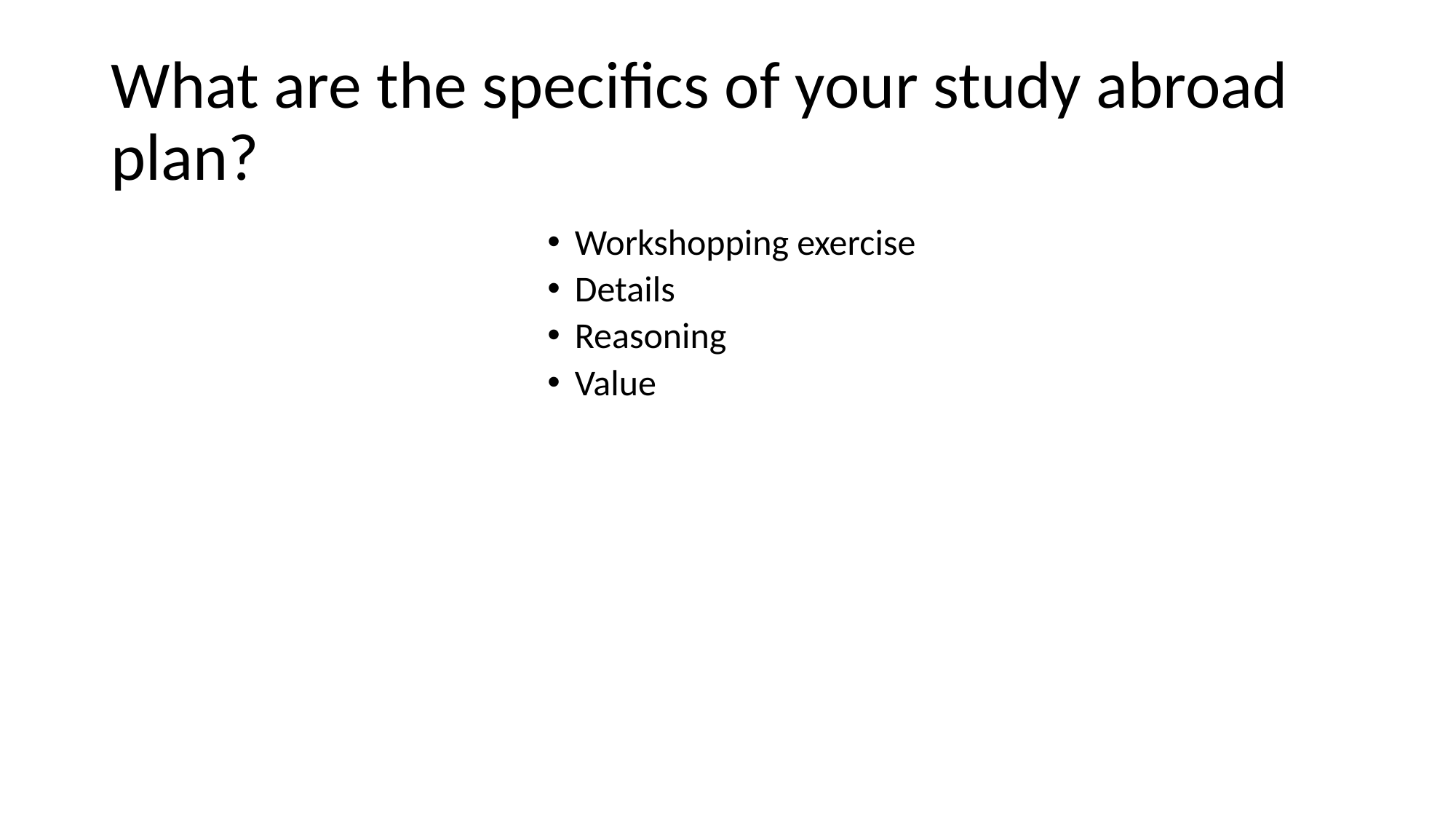

# What are the specifics of your study abroad plan?
Workshopping exercise
Details
Reasoning
Value